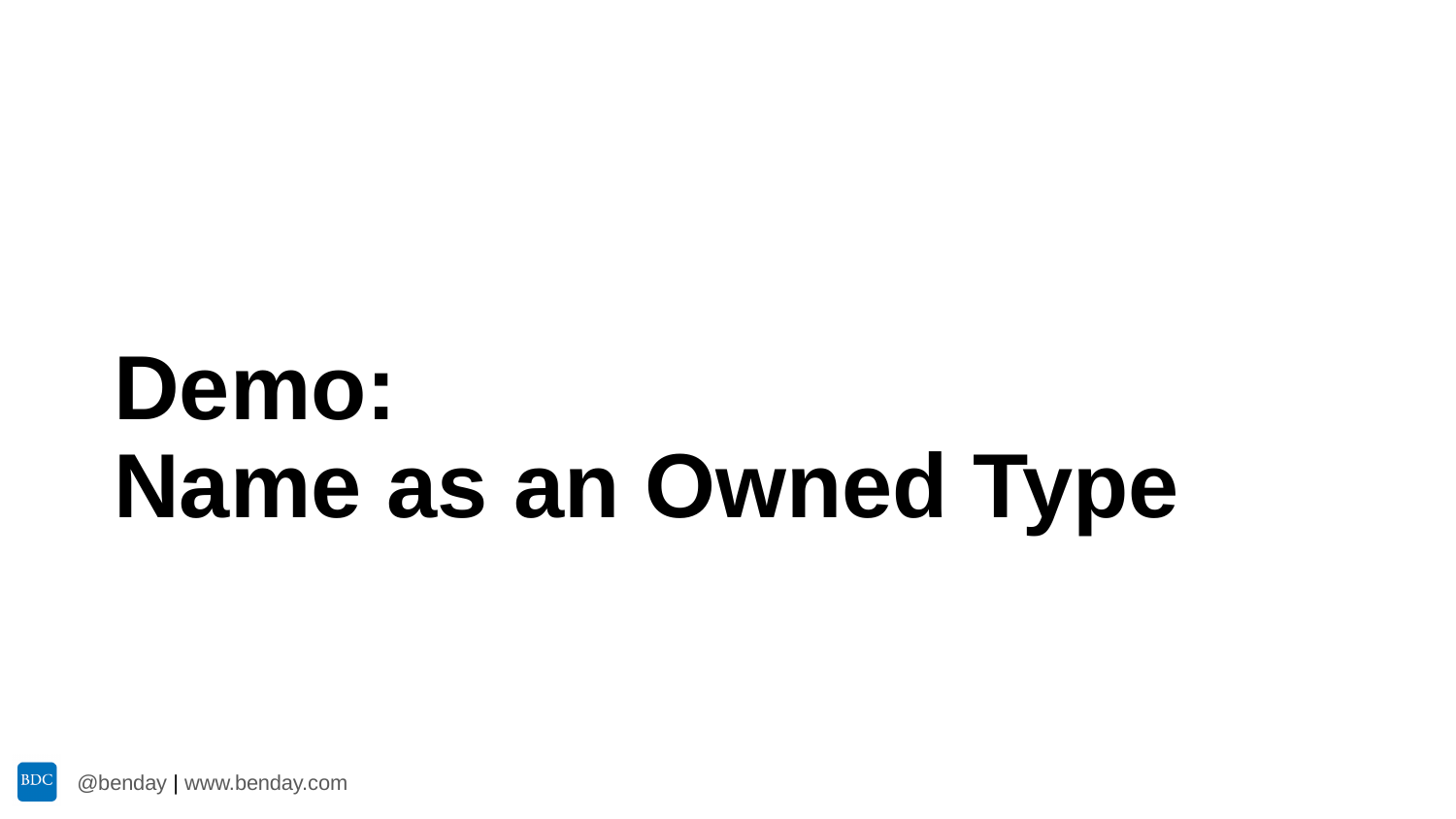

# Demo: Name as an Owned Type